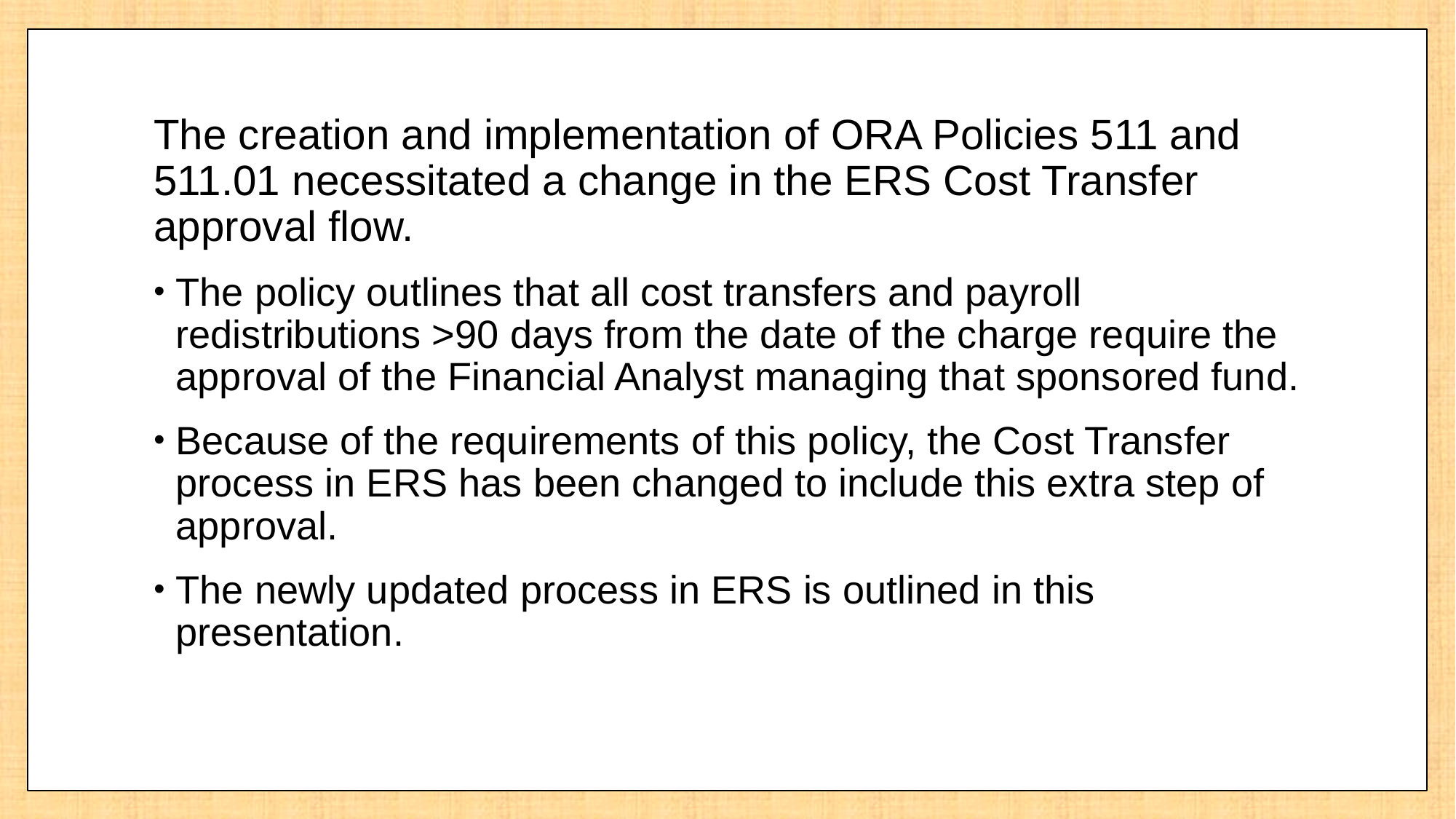

The creation and implementation of ORA Policies 511 and 511.01 necessitated a change in the ERS Cost Transfer approval flow.
The policy outlines that all cost transfers and payroll redistributions >90 days from the date of the charge require the approval of the Financial Analyst managing that sponsored fund.
Because of the requirements of this policy, the Cost Transfer process in ERS has been changed to include this extra step of approval.
The newly updated process in ERS is outlined in this presentation.